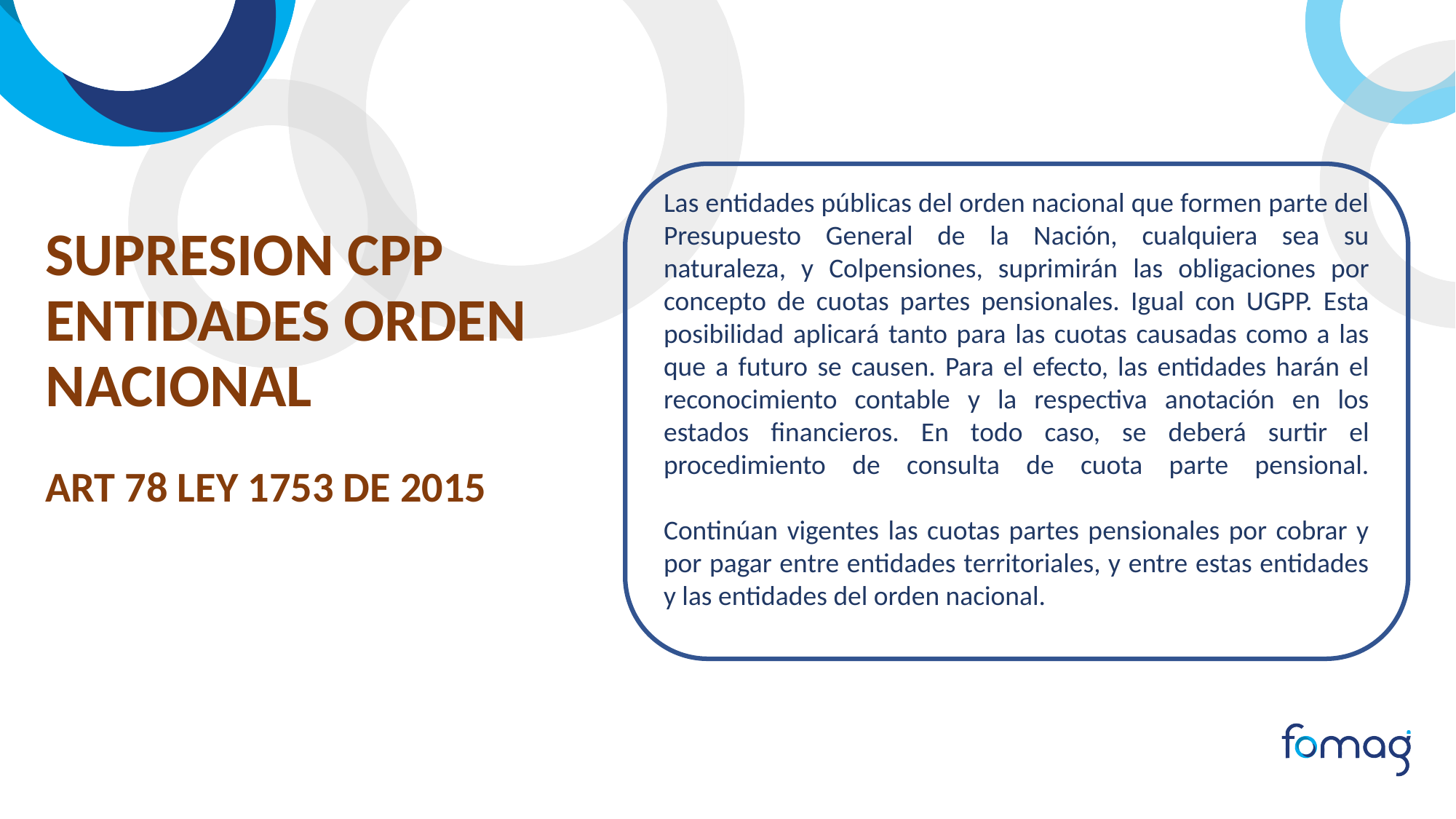

Las entidades públicas del orden nacional que formen parte del Presupuesto General de la Nación, cualquiera sea su naturaleza, y Colpensiones, suprimirán las obligaciones por concepto de cuotas partes pensionales. Igual con UGPP. Esta posibilidad aplicará tanto para las cuotas causadas como a las que a futuro se causen. Para el efecto, las entidades harán el reconocimiento contable y la respectiva anotación en los estados financieros. En todo caso, se deberá surtir el procedimiento de consulta de cuota parte pensional.
Continúan vigentes las cuotas partes pensionales por cobrar y por pagar entre entidades territoriales, y entre estas entidades y las entidades del orden nacional.
SUPRESION CPP ENTIDADES ORDEN NACIONAL
ART 78 LEY 1753 DE 2015